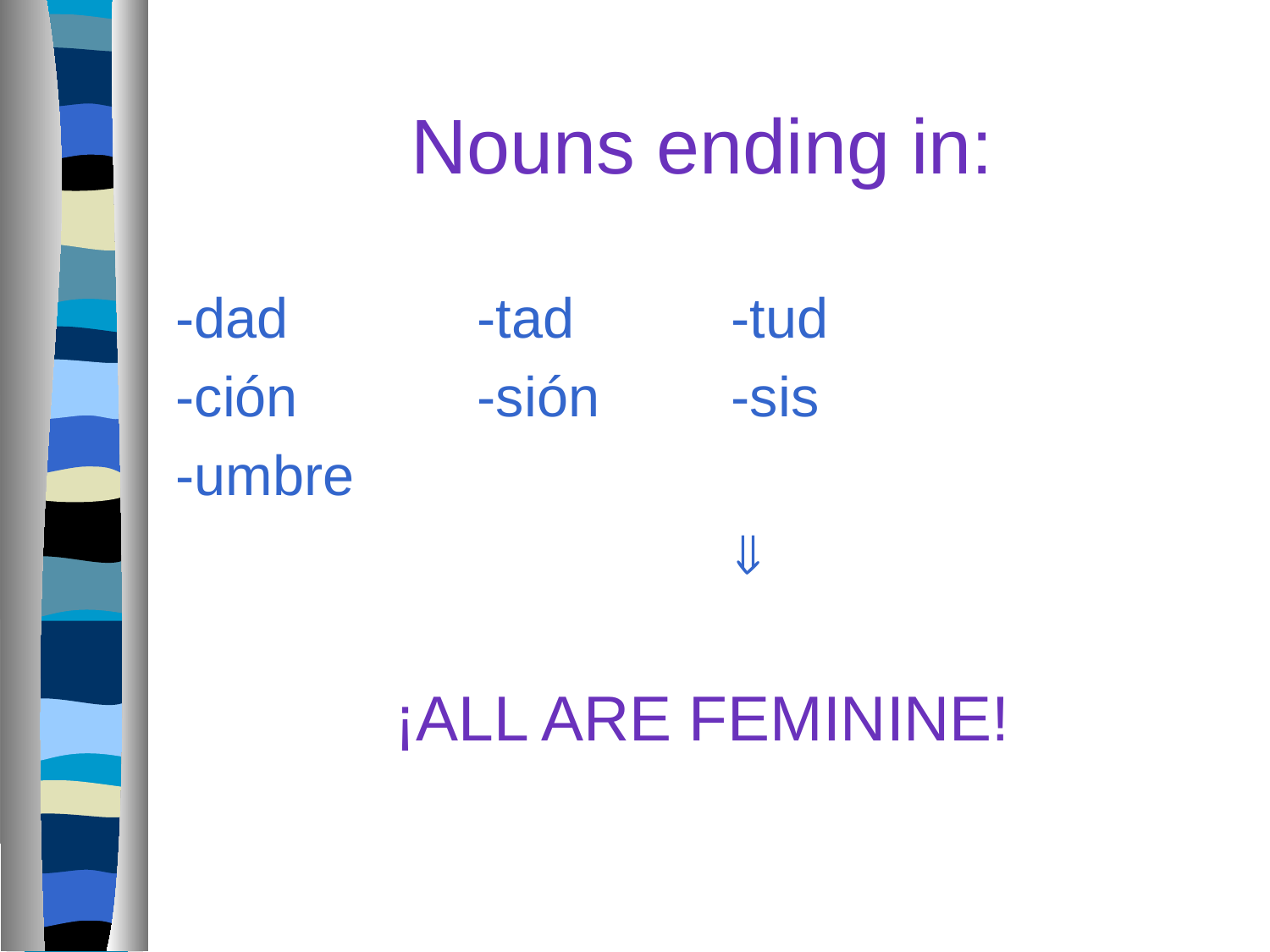

# Nouns ending in:
-dad		-tad		-tud
-ción		-sión		-sis
-umbre
					⇓

¡ALL ARE FEMININE!